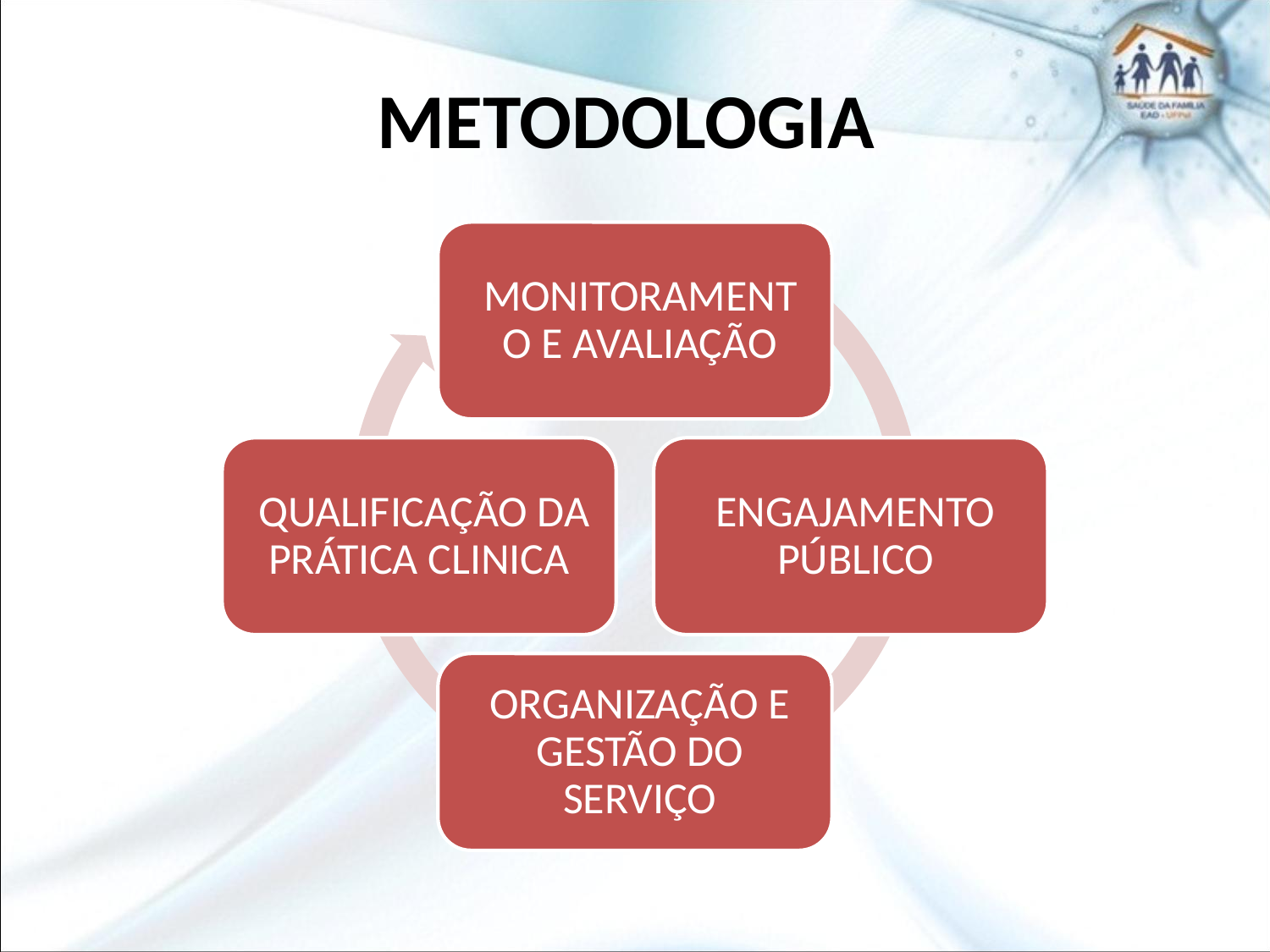

# METODOLOGIA
MONITORAMENTO E AVALIAÇÃO
ENGAJAMENTO PÚBLICO
ORGANIZAÇÃO E GESTÃO DO SERVIÇO
QUALIFICAÇÃO DA PRÁTICA CLINICA